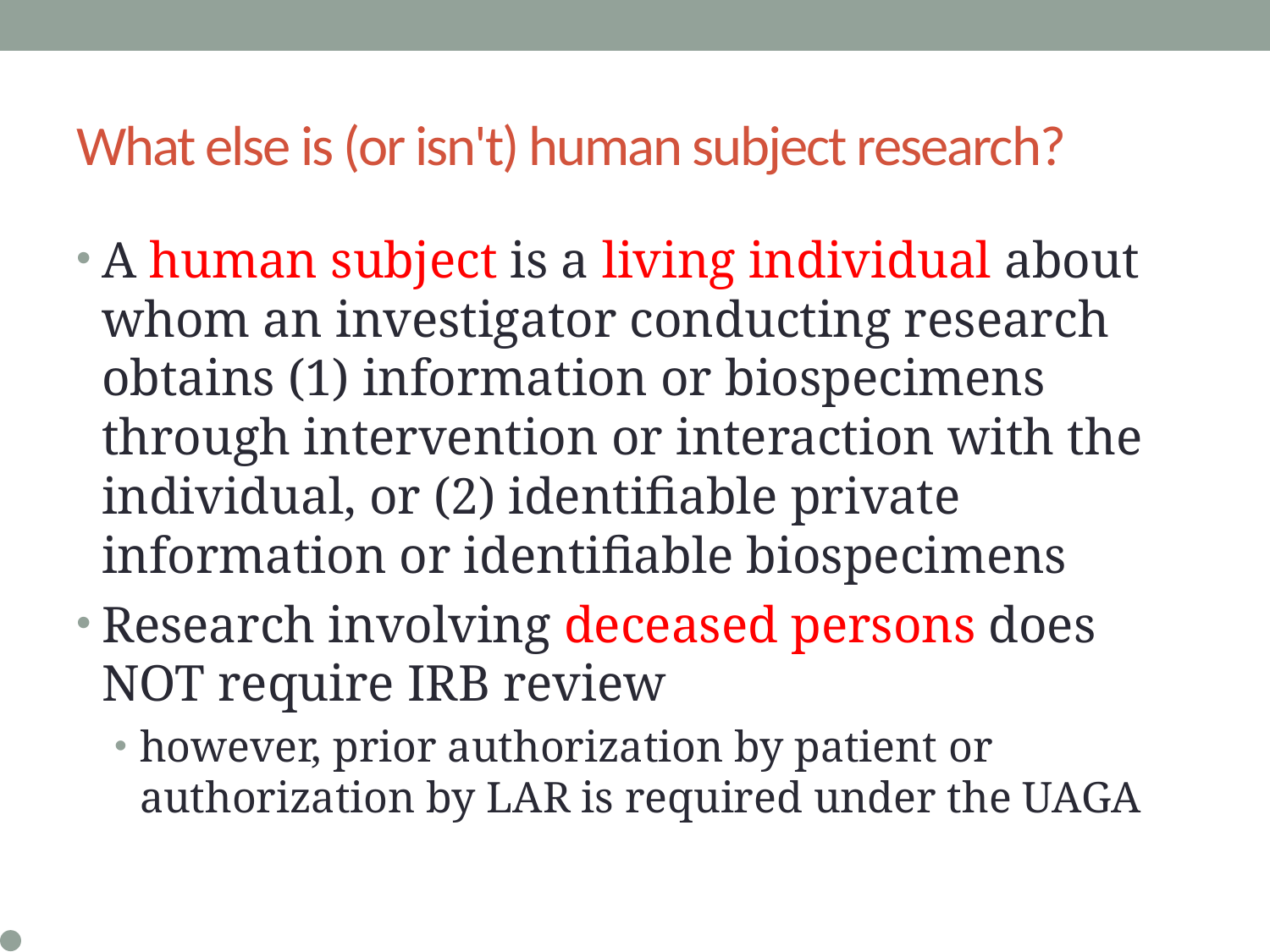

# What else is (or isn't) human subject research?
A human subject is a living individual about whom an investigator conducting research obtains (1) information or biospecimens through intervention or interaction with the individual, or (2) identifiable private information or identifiable biospecimens
Research involving deceased persons does NOT require IRB review
however, prior authorization by patient or authorization by LAR is required under the UAGA